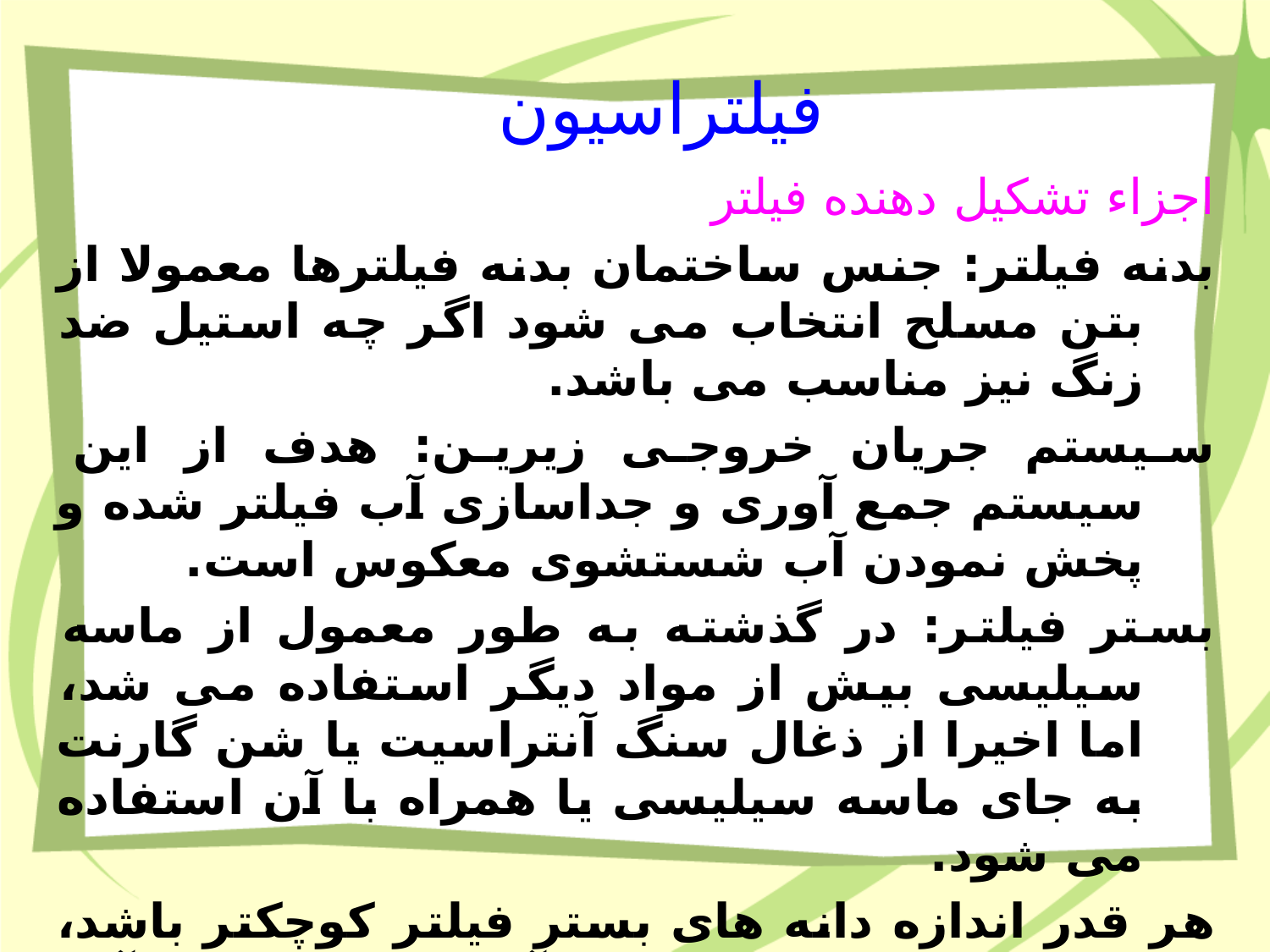

فیلتراسیون
اجزاء تشکیل دهنده فیلتر
بدنه فیلتر: جنس ساختمان بدنه فیلترها معمولا از بتن مسلح انتخاب می شود اگر چه استیل ضد زنگ نیز مناسب می باشد.
سیستم جریان خروجی زیرین: هدف از این سیستم جمع آوری و جداسازی آب فیلتر شده و پخش نمودن آب شستشوی معکوس است.
بستر فیلتر: در گذشته به طور معمول از ماسه سیلیسی بیش از مواد دیگر استفاده می شد، اما اخیرا از ذغال سنگ آنتراسیت یا شن گارنت به جای ماسه سیلیسی یا همراه با آن استفاده می شود.
هر قدر اندازه دانه های بستر فیلتر کوچکتر باشد، اندازه روزنه های بین آنها برای عبور آب کوچکتر خواهد بود. کوچکتر بودن روزنه ها موجب بهبود کارایی فیلتر می شود.